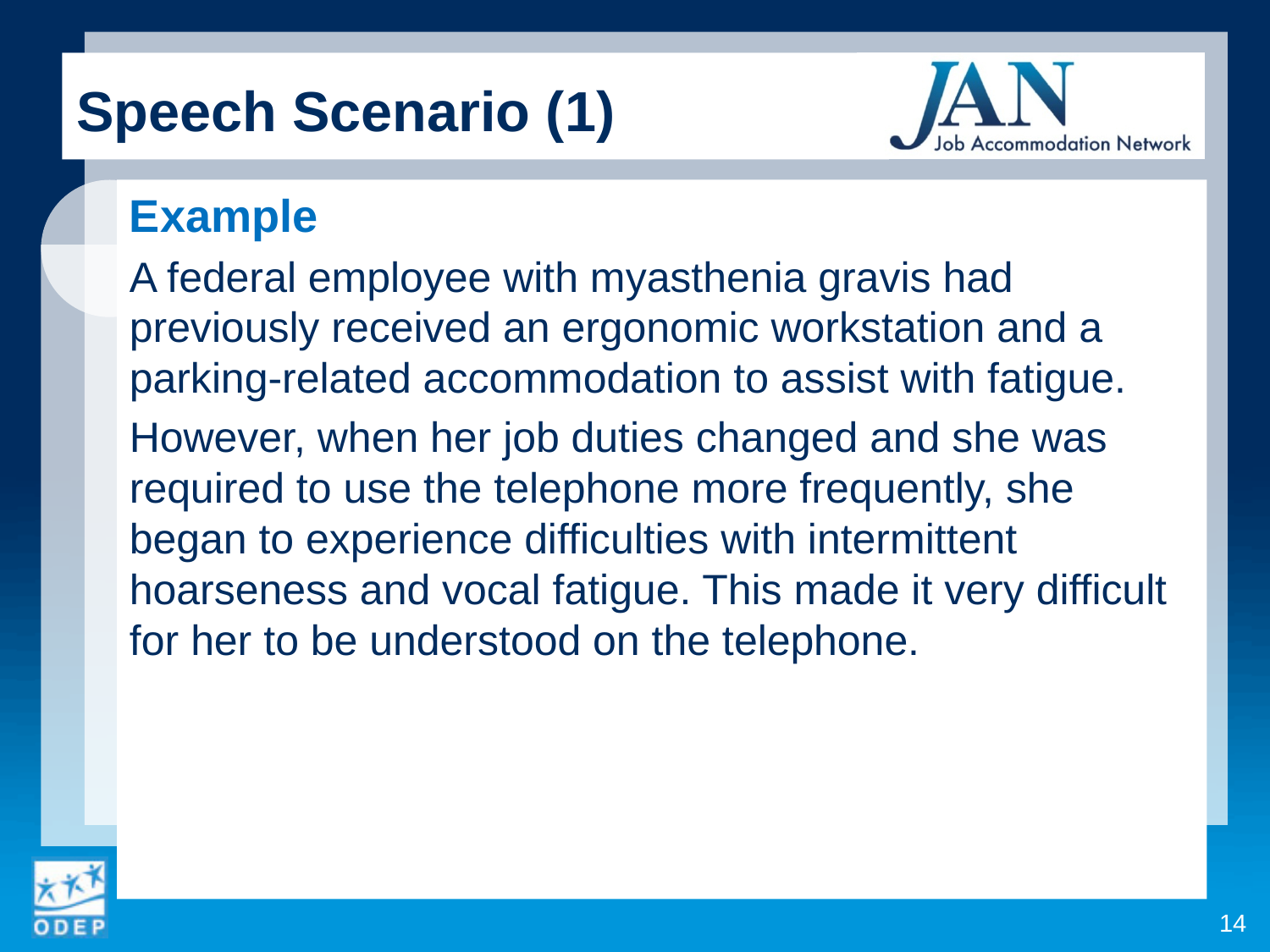

Speech Scenario (1)
Example
A federal employee with myasthenia gravis had previously received an ergonomic workstation and a parking-related accommodation to assist with fatigue.
However, when her job duties changed and she was required to use the telephone more frequently, she began to experience difficulties with intermittent hoarseness and vocal fatigue. This made it very difficult for her to be understood on the telephone.
14